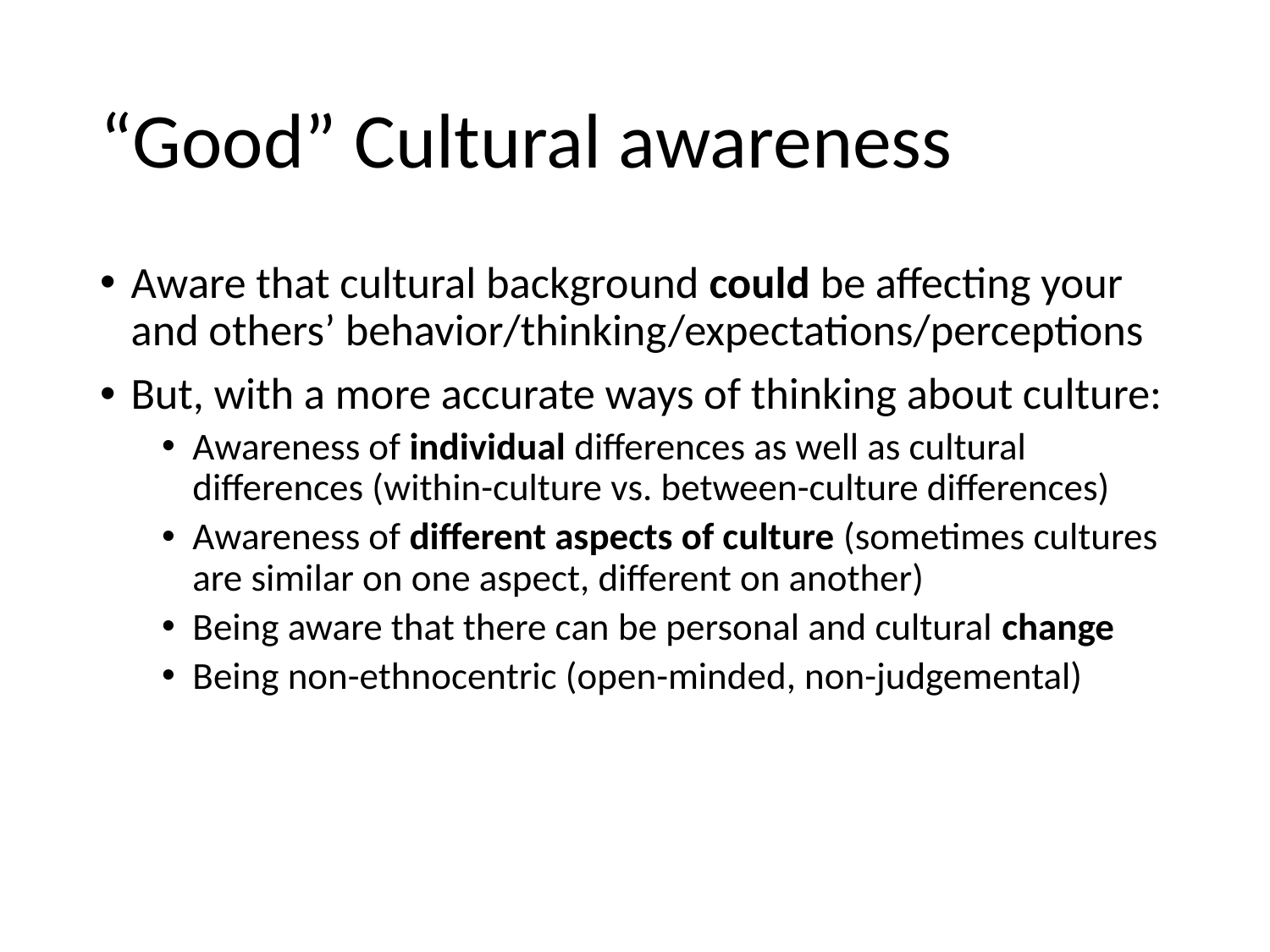

# “Good” Cultural awareness
Aware that cultural background could be affecting your and others’ behavior/thinking/expectations/perceptions
But, with a more accurate ways of thinking about culture:
Awareness of individual differences as well as cultural differences (within-culture vs. between-culture differences)
Awareness of different aspects of culture (sometimes cultures are similar on one aspect, different on another)
Being aware that there can be personal and cultural change
Being non-ethnocentric (open-minded, non-judgemental)